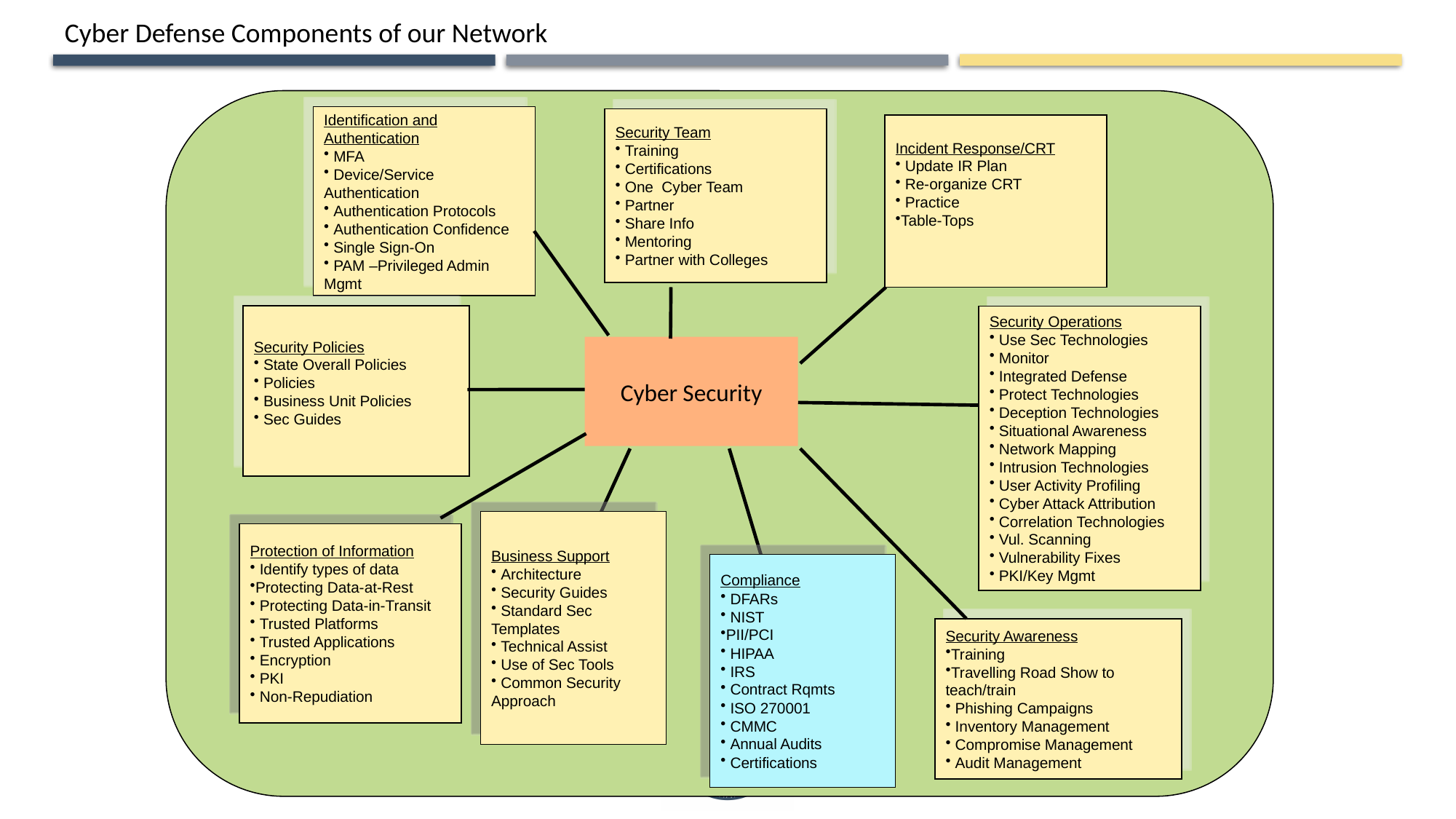

Cyber Defense Components of our Network

Identification and Authentication
 MFA
 Device/Service Authentication
 Authentication Protocols
 Authentication Confidence
 Single Sign-On
 PAM –Privileged Admin Mgmt
Security Team
 Training
 Certifications
 One  Cyber Team
 Partner
 Share Info
 Mentoring
 Partner with Colleges
Incident Response/CRT
 Update IR Plan
 Re-organize CRT
 Practice
Table-Tops

Security Policies
 State Overall Policies
 Policies
 Business Unit Policies
 Sec Guides

Security Operations
 Use Sec Technologies
 Monitor
 Integrated Defense
 Protect Technologies
 Deception Technologies
 Situational Awareness
 Network Mapping
 Intrusion Technologies
 User Activity Profiling
 Cyber Attack Attribution
 Correlation Technologies
 Vul. Scanning
 Vulnerability Fixes
 PKI/Key Mgmt
Cyber Security

Business Support
 Architecture
 Security Guides
 Standard Sec Templates
 Technical Assist
 Use of Sec Tools
 Common Security Approach
Protection of Information
 Identify types of data
Protecting Data-at-Rest
 Protecting Data-in-Transit
 Trusted Platforms
 Trusted Applications
 Encryption
 PKI
 Non-Repudiation
Compliance
 DFARs
 NIST
PII/PCI
 HIPAA
 IRS
 Contract Rqmts
 ISO 270001
 CMMC
 Annual Audits
 Certifications
Security Awareness
Training
Travelling Road Show to teach/train
 Phishing Campaigns
 Inventory Management
 Compromise Management
 Audit Management
27